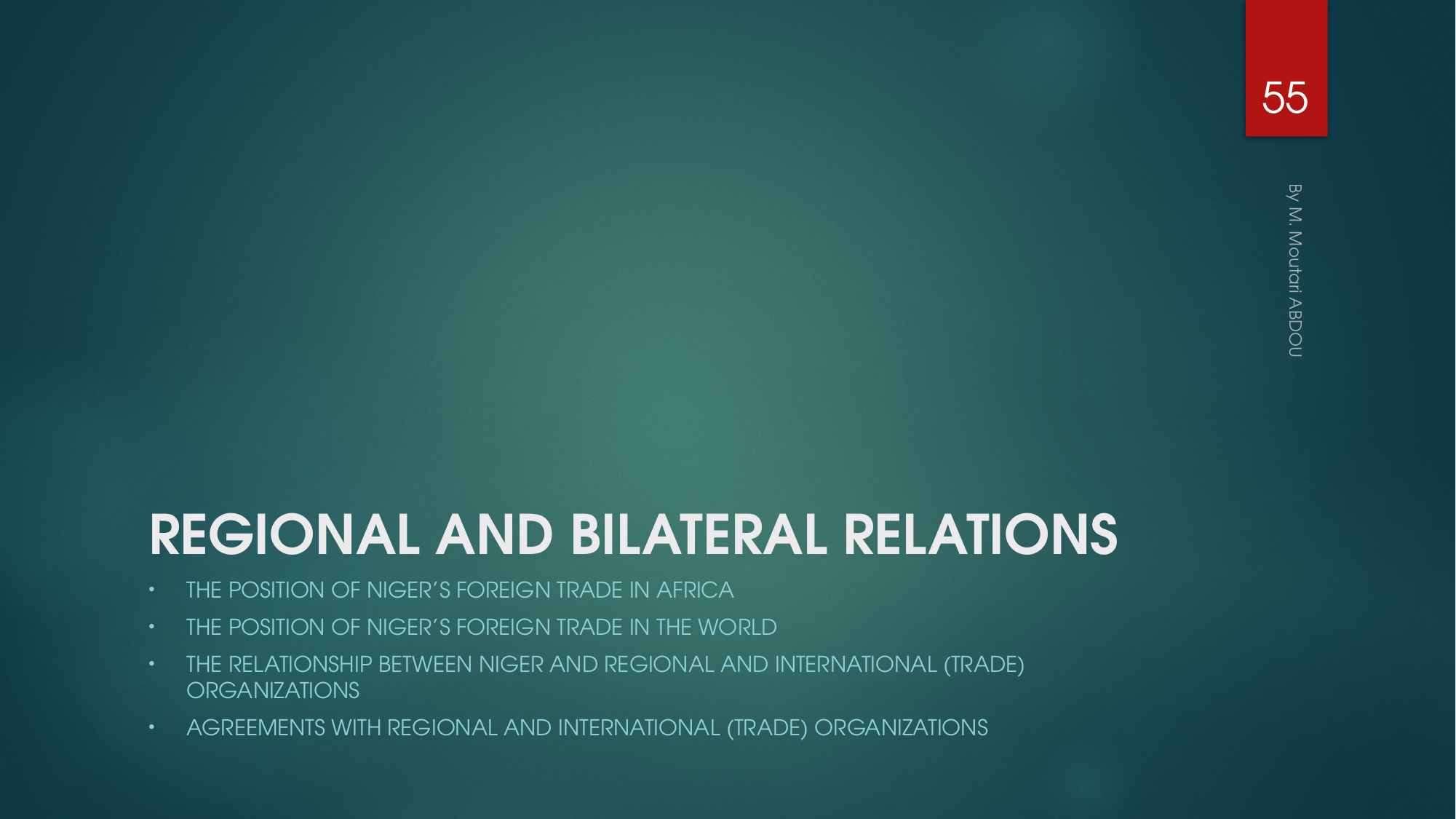

55
# REGIONAL AND BILATERAL RELATIONS
By M. Moutari ABDOU
The position of Niger’s Foreign Trade in Africa
The position of Niger’s Foreign Trade in the World
The Relationship between Niger and Regional and International (Trade) Organizations
Agreements With Regional and International (trade) Organizations